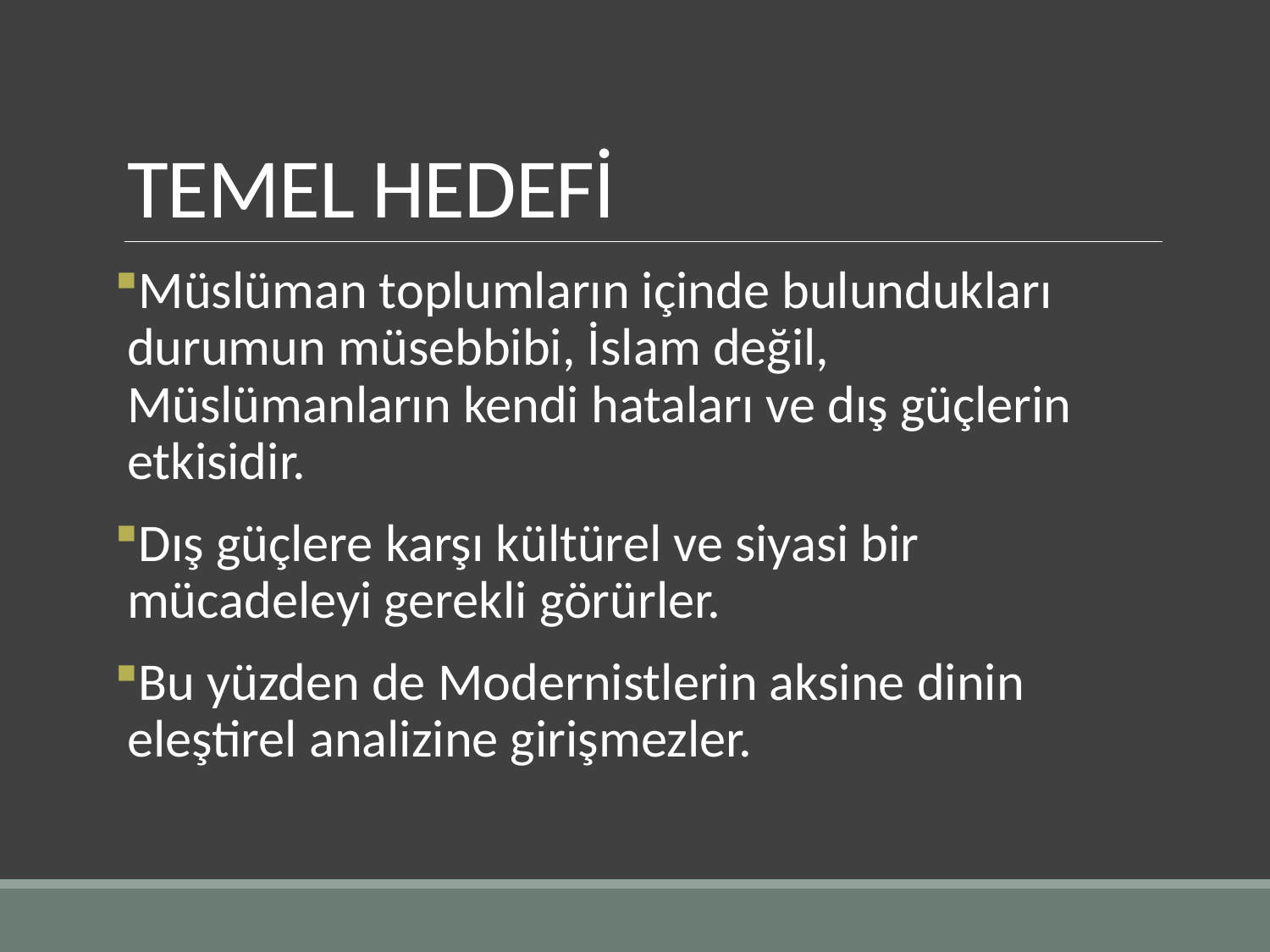

# TEMEL HEDEFİ
Müslüman toplumların içinde bulundukları durumun müsebbibi, İslam değil, Müslümanların kendi hataları ve dış güçlerin etkisidir.
Dış güçlere karşı kültürel ve siyasi bir mücadeleyi gerekli görürler.
Bu yüzden de Modernistlerin aksine dinin eleştirel analizine girişmezler.